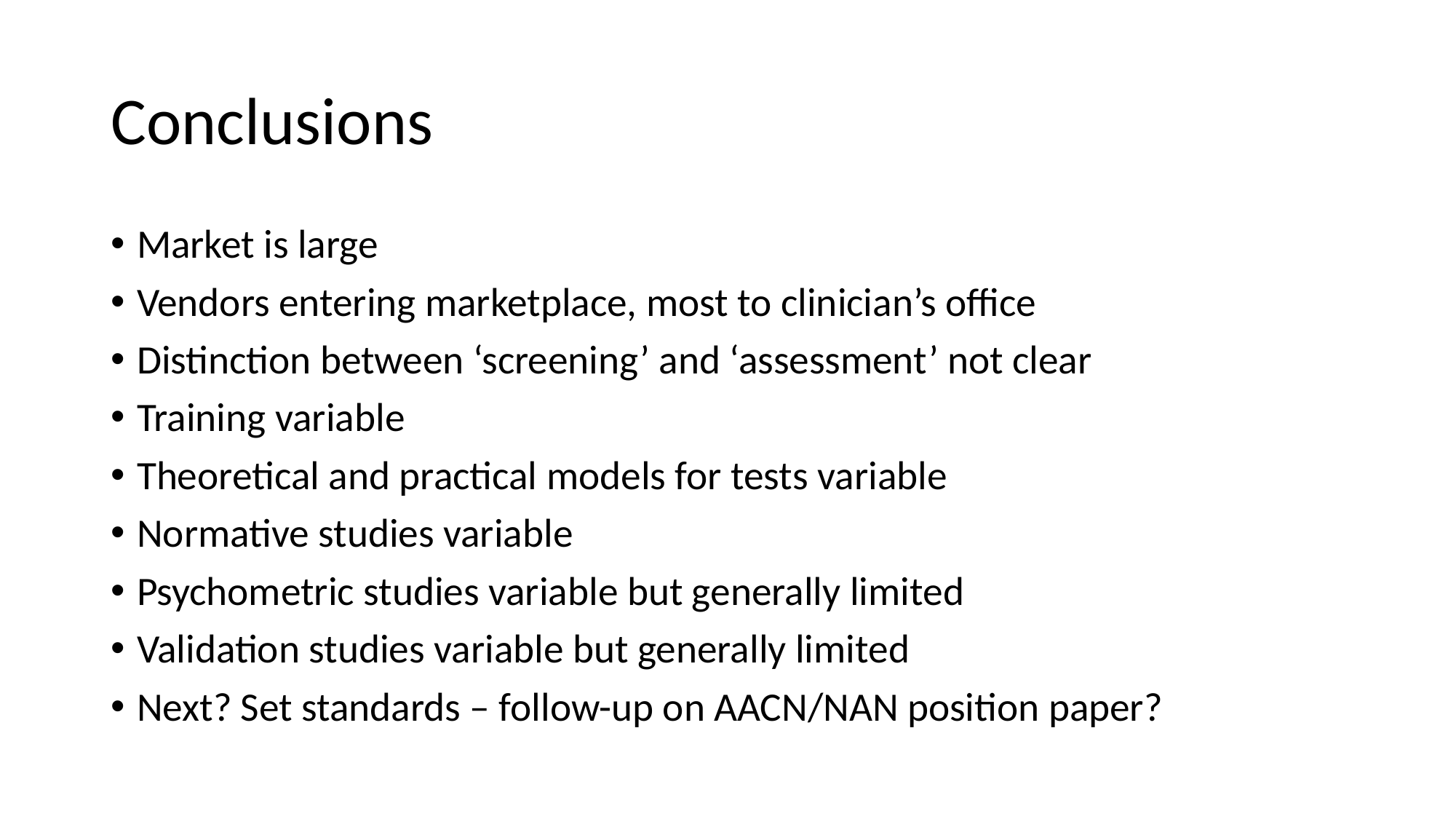

# Conclusions
Market is large
Vendors entering marketplace, most to clinician’s office
Distinction between ‘screening’ and ‘assessment’ not clear
Training variable
Theoretical and practical models for tests variable
Normative studies variable
Psychometric studies variable but generally limited
Validation studies variable but generally limited
Next? Set standards – follow-up on AACN/NAN position paper?